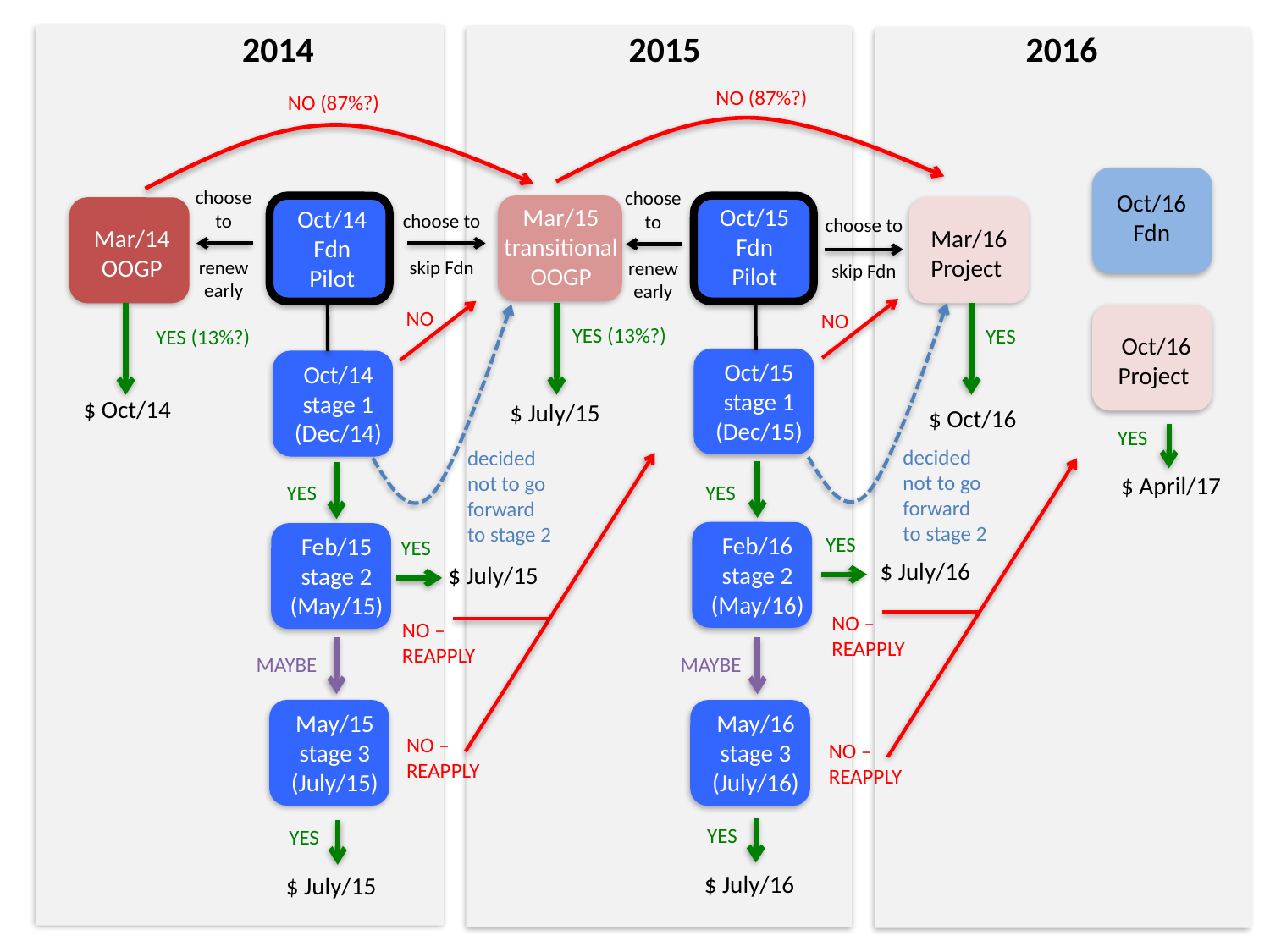

2014
2015
2016

NO (87%?)
NO (87%?)

choose to

renew early

choose to

renew early

choose to

skip Fdn

choose to

skip Fdn

Oct/16
Fdn

Mar/15
transitional
OOGP

Oct/15
Fdn
Pilot

Oct/14
Fdn
Pilot

Mar/14
OOGP
Mar/16
Project
NO
NO

YES (13%?)
YES
YES (13%?)
Oct/16
Project

Oct/15
stage 1
(Dec/15)

Oct/14
stage 1
(Dec/14)
$ Oct/14
$ July/15
$ Oct/16
YES
decided not to go forward to stage 2
decided not to go forward to stage 2
NO –
REAPPLY
NO –
REAPPLY
$ April/17
YES
YES

Feb/16
stage 2
(May/16)
Feb/15
stage 2
(May/15)
YES
YES
$ July/16
$ July/15
NO –
REAPPLY
MAYBE
MAYBE

May/15
stage 3
(July/15)
May/16
stage 3
(July/16)
NO –
REAPPLY
YES
YES
$ July/16
$ July/15